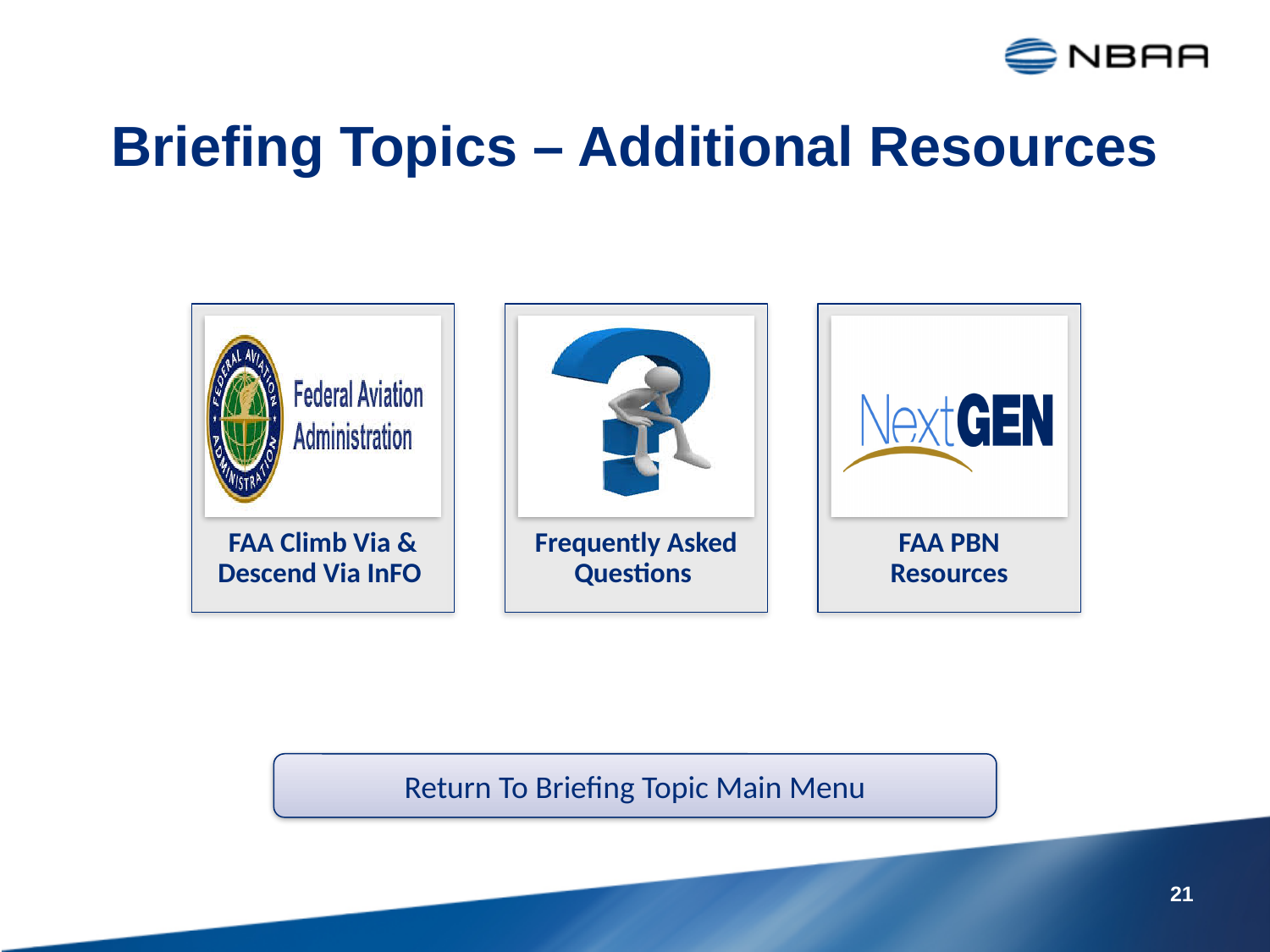

# Briefing Topics – Additional Resources
FAA Climb Via & Descend Via InFO
Frequently Asked Questions
FAA PBN Resources
Return To Briefing Topic Main Menu
21